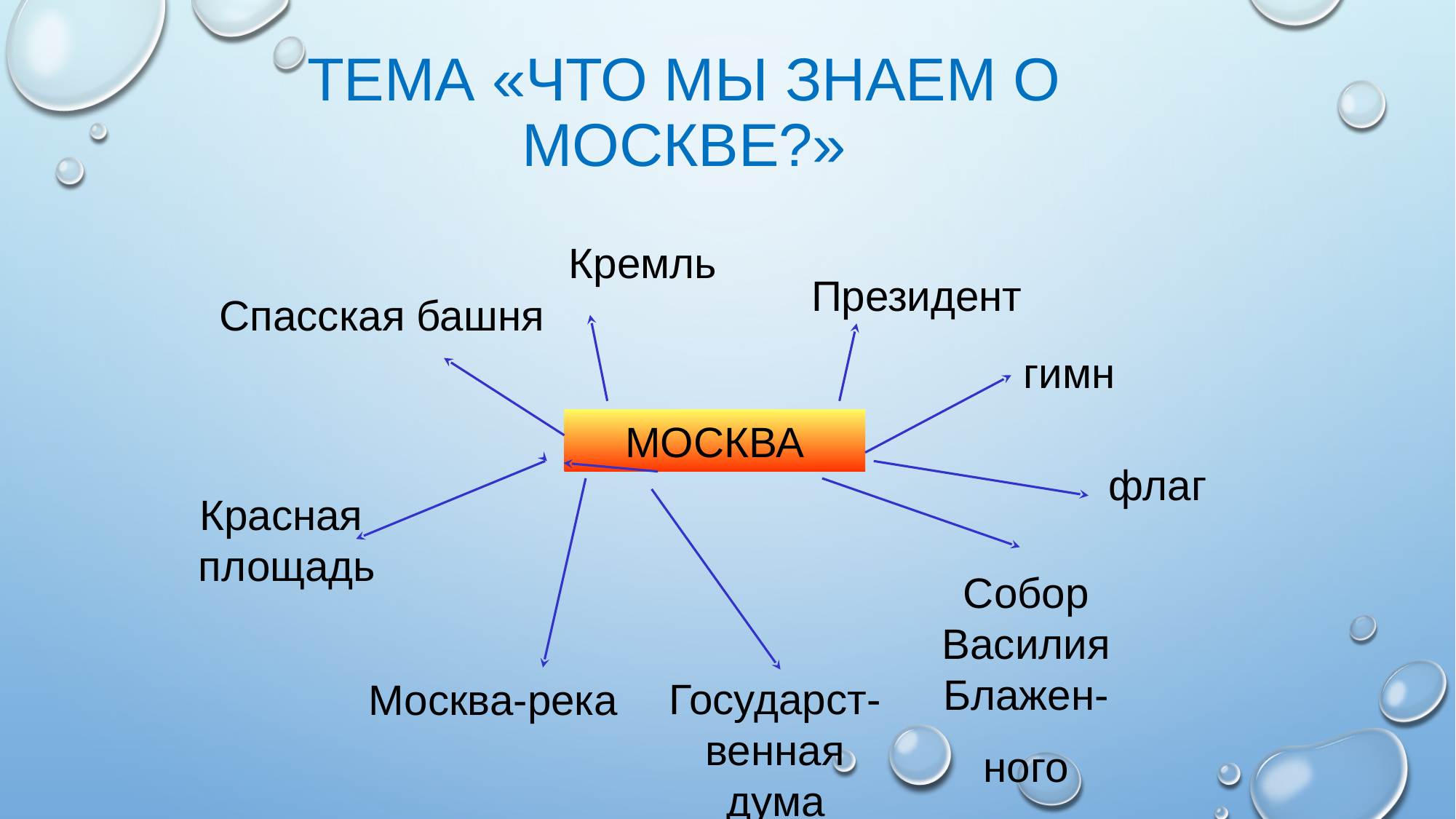

# Тема «Что мы знаем о Москве?»

Кремль

Президент
Спасская башня

гимн

МОСКВА
флаг

Красная
площадь

Собор Василия Блажен-
ного
Государст-
венная
 дума
Москва-река